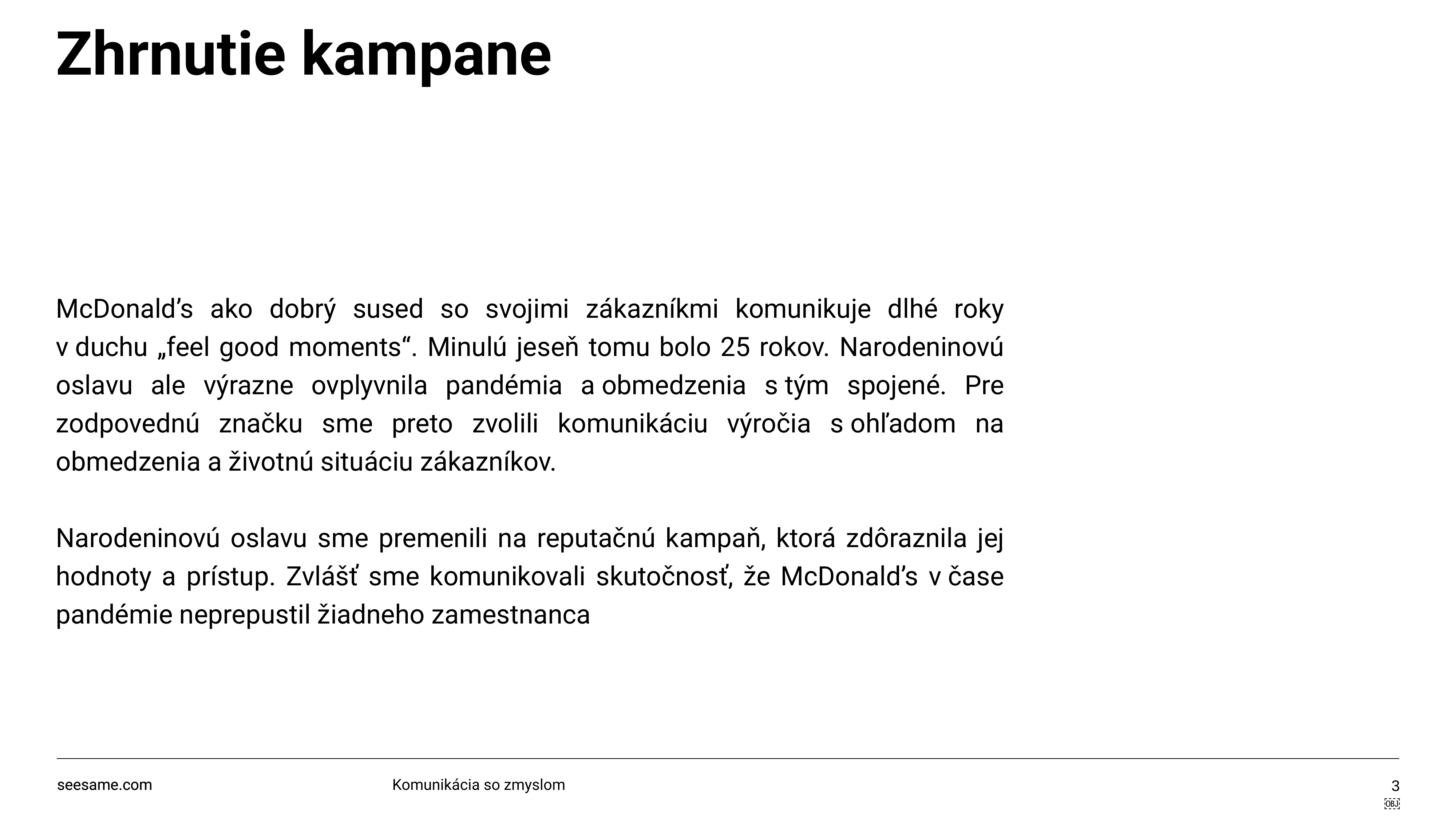

Zhrnutie kampane

McDonald’s ako dobrý sused so svojimi zákazníkmi komunikuje dlhé roky v duchu „feel good moments“. Minulú jeseň tomu bolo 25 rokov. Narodeninovú oslavu ale výrazne ovplyvnila pandémia a obmedzenia s tým spojené. Pre zodpovednú značku sme preto zvolili komunikáciu výročia s ohľadom na obmedzenia a životnú situáciu zákazníkov.

Narodeninovú oslavu sme premenili na reputačnú kampaň, ktorá zdôraznila jej hodnoty a prístup. Zvlášť sme komunikovali skutočnosť, že McDonald’s v čase pandémie neprepustil žiadneho zamestnanca
seesame.com
Komunikácia so zmyslom
3￼